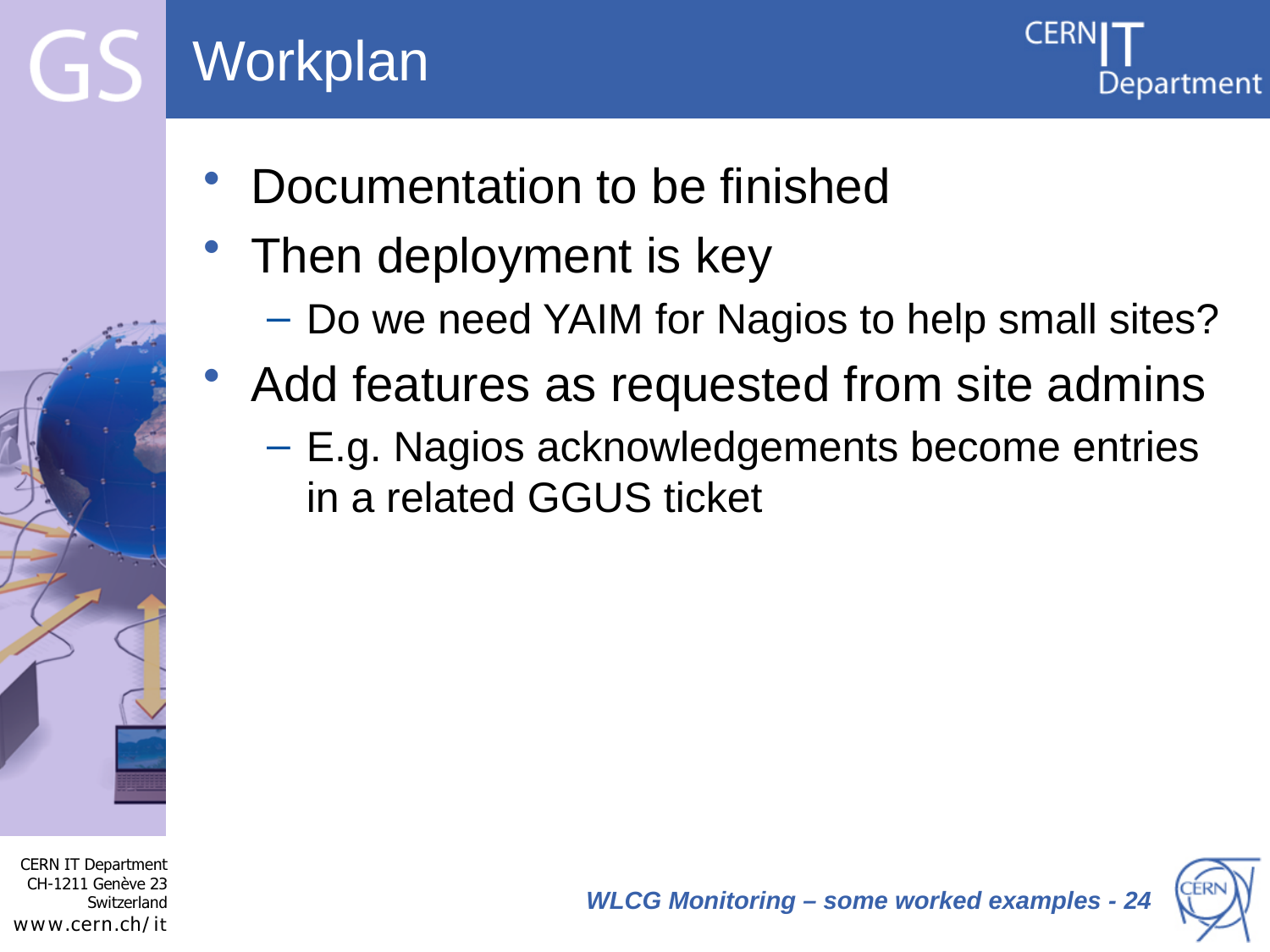

# Workplan
Documentation to be finished
Then deployment is key
Do we need YAIM for Nagios to help small sites?
Add features as requested from site admins
E.g. Nagios acknowledgements become entries in a related GGUS ticket
WLCG Monitoring – some worked examples - 24